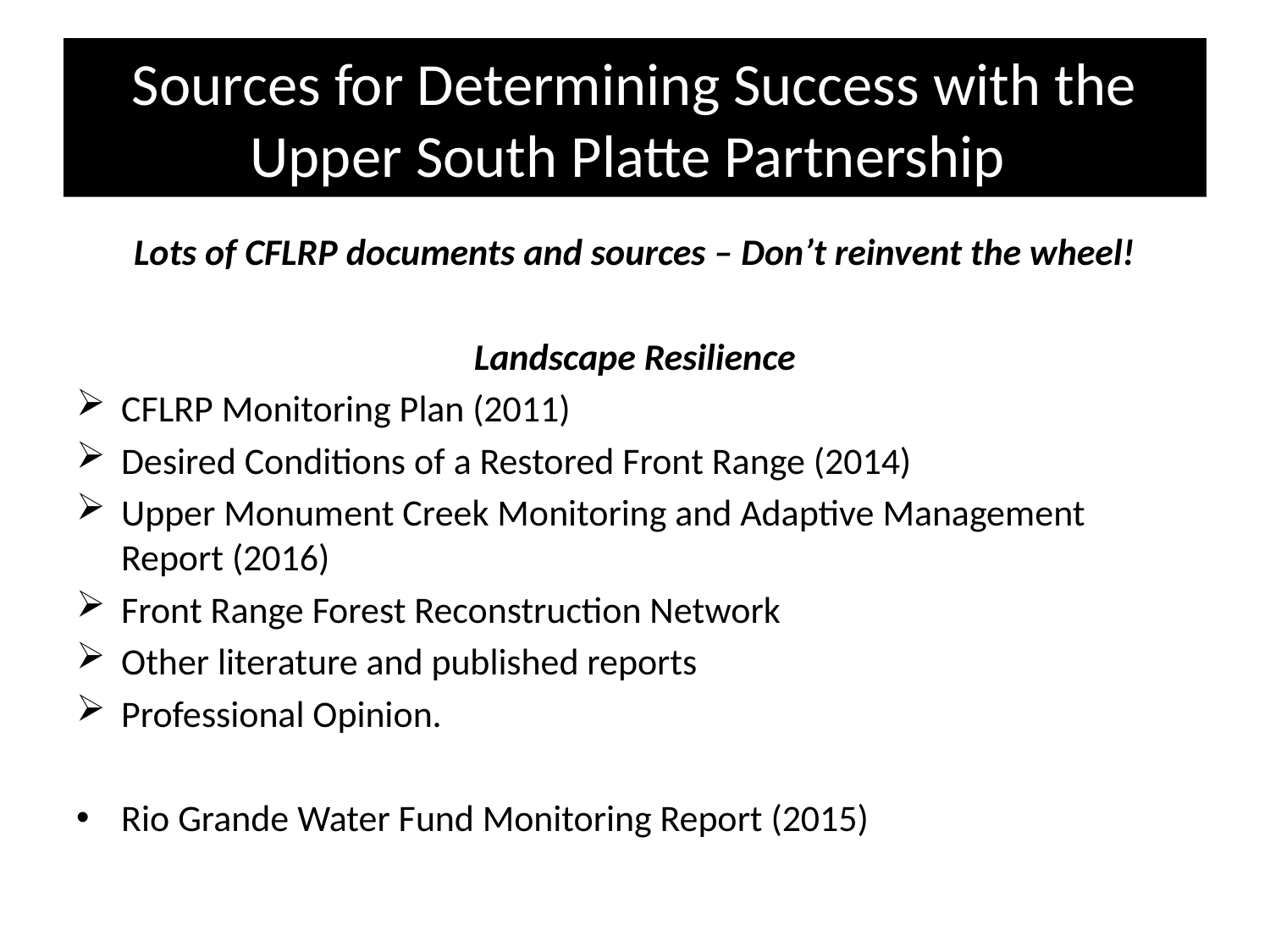

# Sources for Determining Success with the Upper South Platte Partnership
Lots of CFLRP documents and sources – Don’t reinvent the wheel!

Landscape Resilience
CFLRP Monitoring Plan (2011)
Desired Conditions of a Restored Front Range (2014)
Upper Monument Creek Monitoring and Adaptive Management Report (2016)
Front Range Forest Reconstruction Network
Other literature and published reports
Professional Opinion.

Rio Grande Water Fund Monitoring Report (2015)